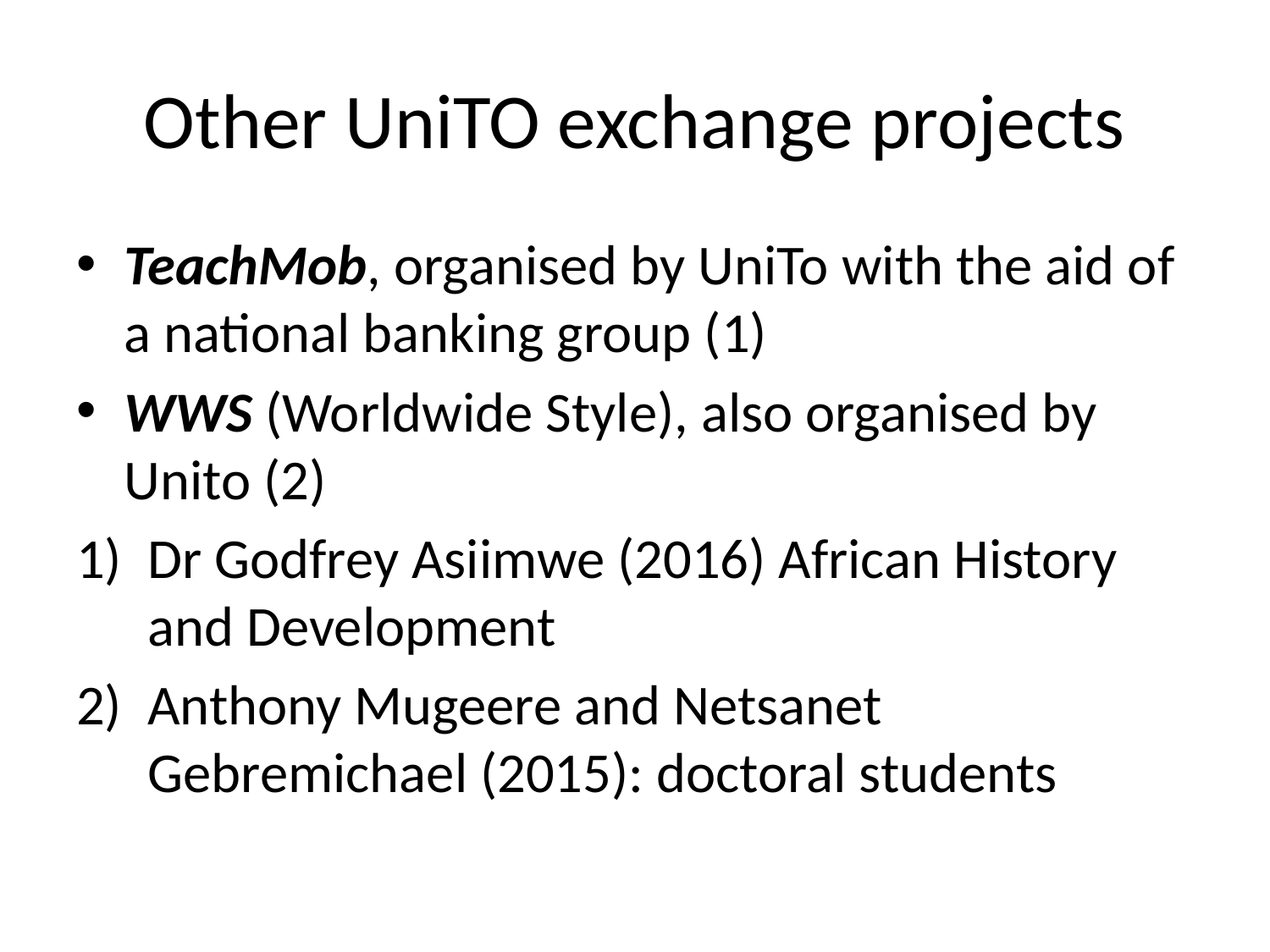

# Other UniTO exchange projects
TeachMob, organised by UniTo with the aid of a national banking group (1)
WWS (Worldwide Style), also organised by Unito (2)
Dr Godfrey Asiimwe (2016) African History and Development
Anthony Mugeere and Netsanet Gebremichael (2015): doctoral students